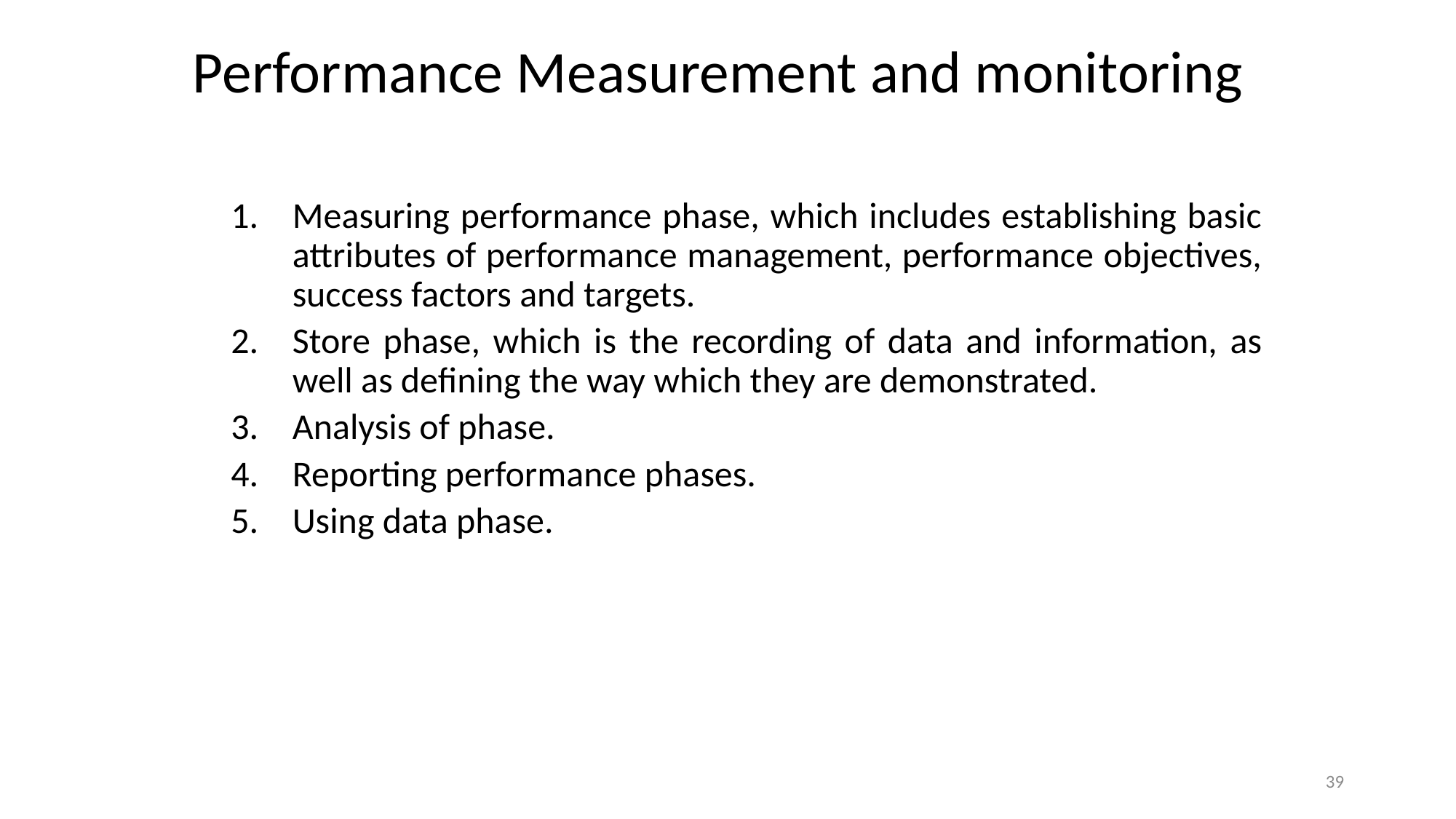

# Performance Measurement and monitoring
Measuring performance phase, which includes establishing basic attributes of performance management, performance objectives, success factors and targets.
Store phase, which is the recording of data and information, as well as defining the way which they are demonstrated.
Analysis of phase.
Reporting performance phases.
Using data phase.
39